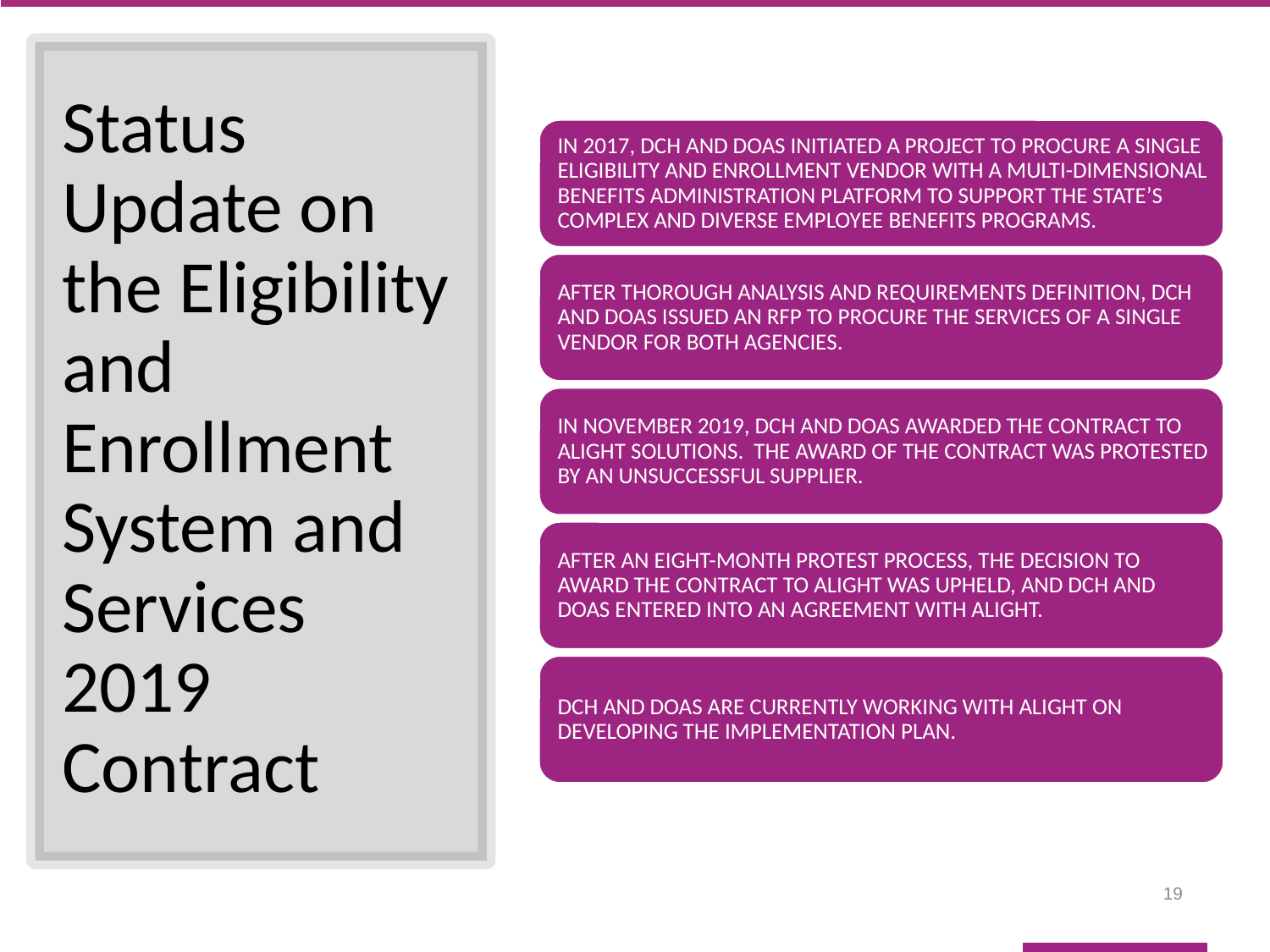

In 2017, DCH and DOAS initiated a project to procure a single eligibility and enrollment vendor with a multi-dimensional benefits administration platform to support the State’s complex and diverse employee benefits programs.
After thorough analysis and requirements definition, DCH and DOAS issued an RFP to procure the services of a single vendor for both agencies.
In November 2019, DCH and DOAS awarded the contract to Alight Solutions.  The award of the contract was protested by an unsuccessful supplier.
After an eight-month protest process, the decision to award the contract to Alight was upheld, and DCH and DOAS entered into an agreement with Alight.
DCH and DOAS are currently working with Alight on developing the implementation plan.
# Status Update on the Eligibility and Enrollment System and Services 2019 Contract
19